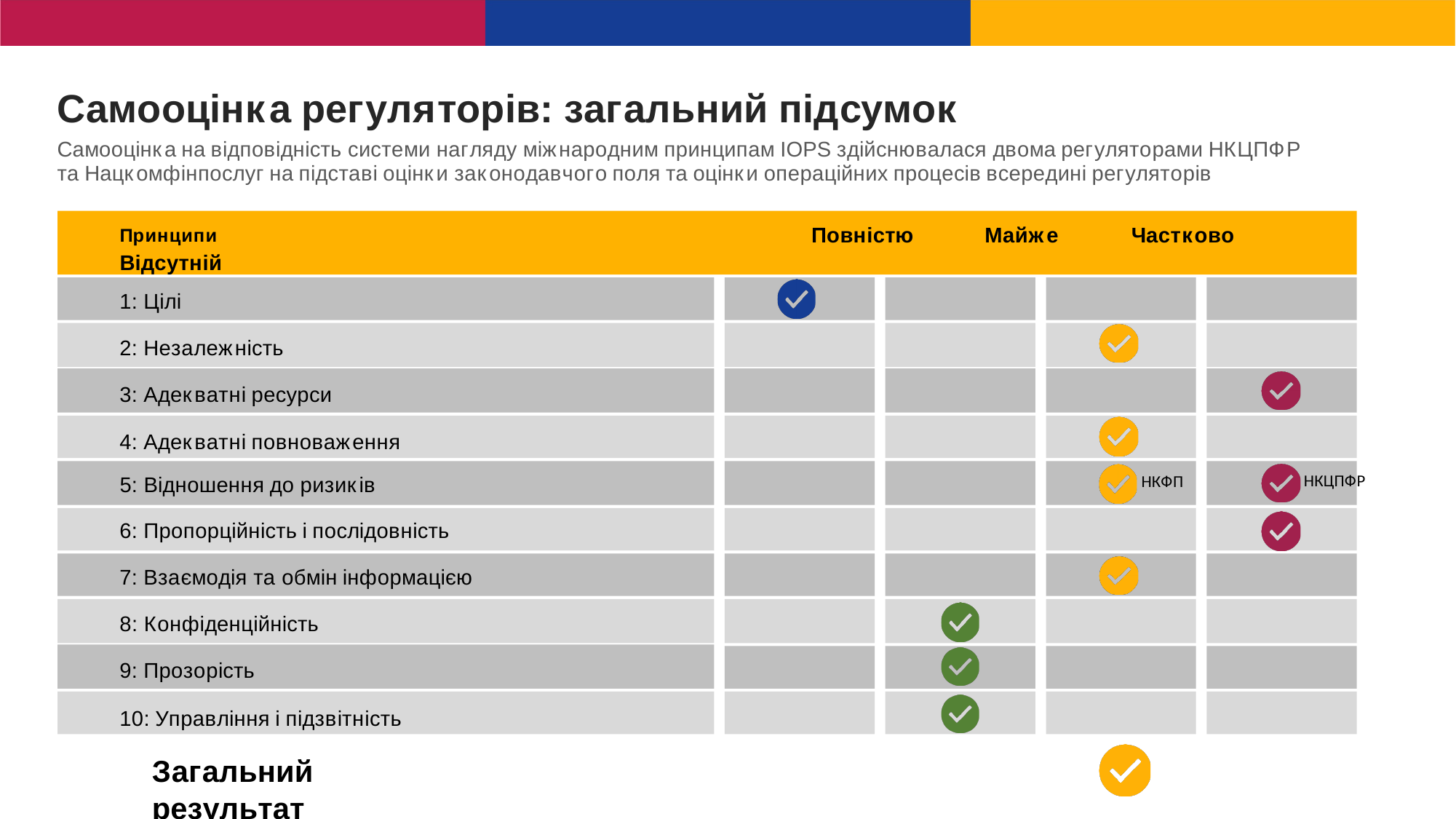

# Самооцінка регуляторів: загальний підсумок
Самооцінка на відповідність системи нагляду міжнародним принципам IOPS здійснювалася двома регуляторами НКЦПФР та Нацкомфінпослуг на підставі оцінки законодавчого поля та оцінки операційних процесів всередині регуляторів
Принципи	Повністю	Майже	Частково	Відсутній

1: Цілі

2: Незалежність

3: Адекватні ресурси

4: Адекватні повноваження

НКЦПФР
НКФП
5: Відношення до ризиків

6: Пропорційність і послідовність

7: Взаємодія та обмін інформацією

8: Конфіденційність

9: Прозорість

10: Управління і підзвітність

Загальний результат